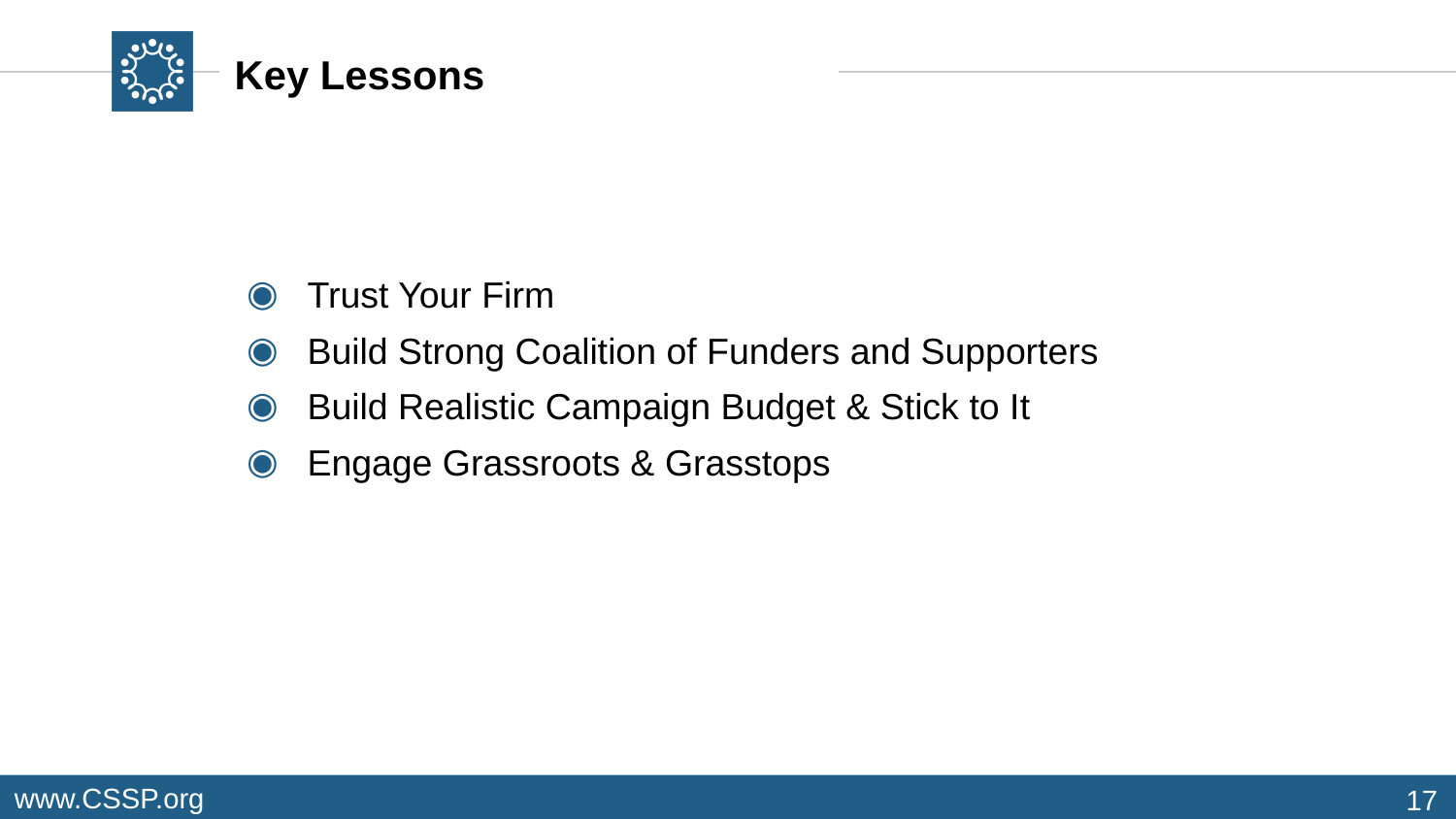

# Key Lessons
Trust Your Firm
Build Strong Coalition of Funders and Supporters
Build Realistic Campaign Budget & Stick to It
Engage Grassroots & Grasstops
17